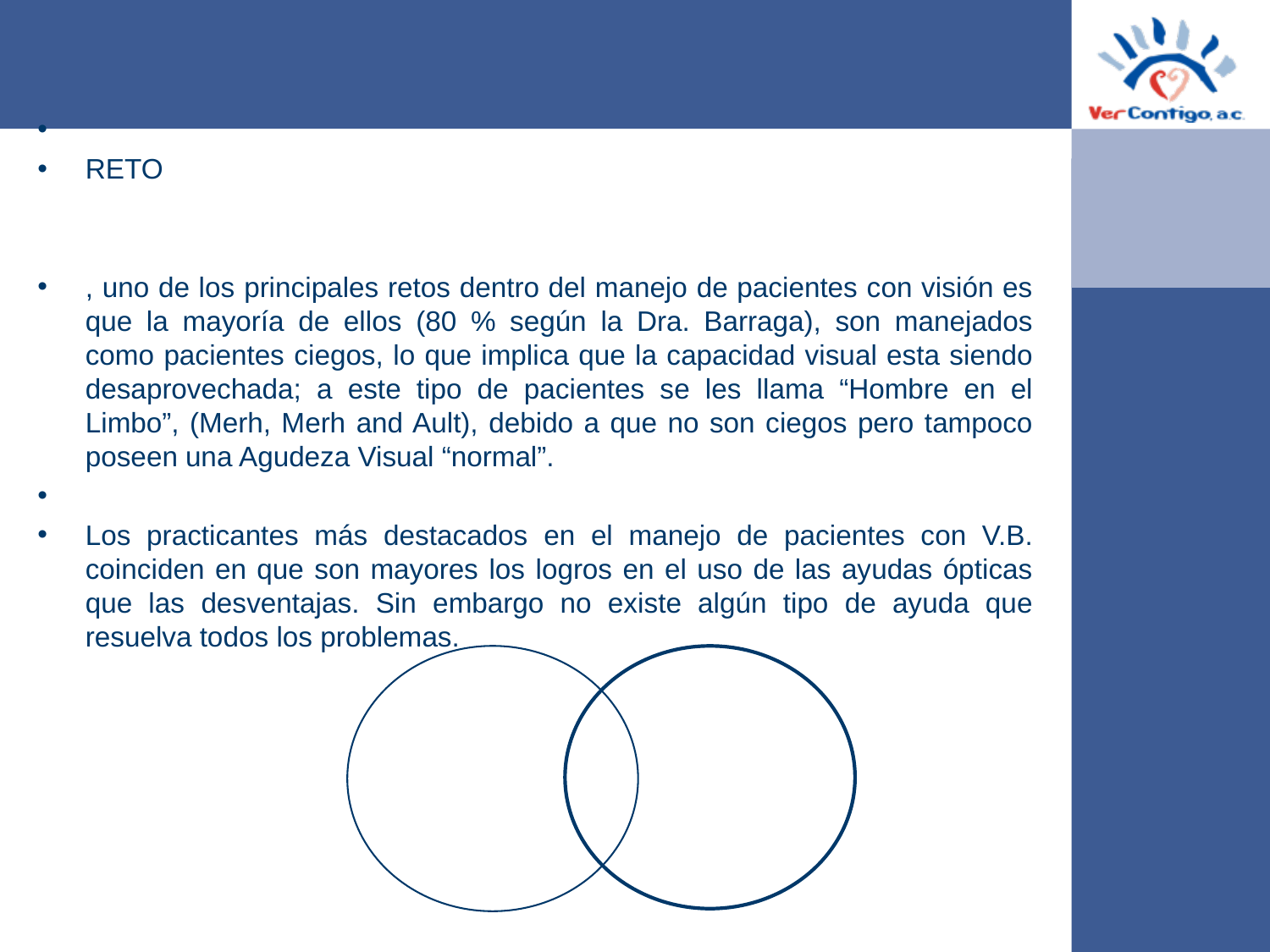

RETO

, uno de los principales retos dentro del manejo de pacientes con visión es que la mayoría de ellos (80 % según la Dra. Barraga), son manejados como pacientes ciegos, lo que implica que la capacidad visual esta siendo desaprovechada; a este tipo de pacientes se les llama “Hombre en el Limbo”, (Merh, Merh and Ault), debido a que no son ciegos pero tampoco poseen una Agudeza Visual “normal”.

Los practicantes más destacados en el manejo de pacientes con V.B. coinciden en que son mayores los logros en el uso de las ayudas ópticas que las desventajas. Sin embargo no existe algún tipo de ayuda que resuelva todos los problemas.